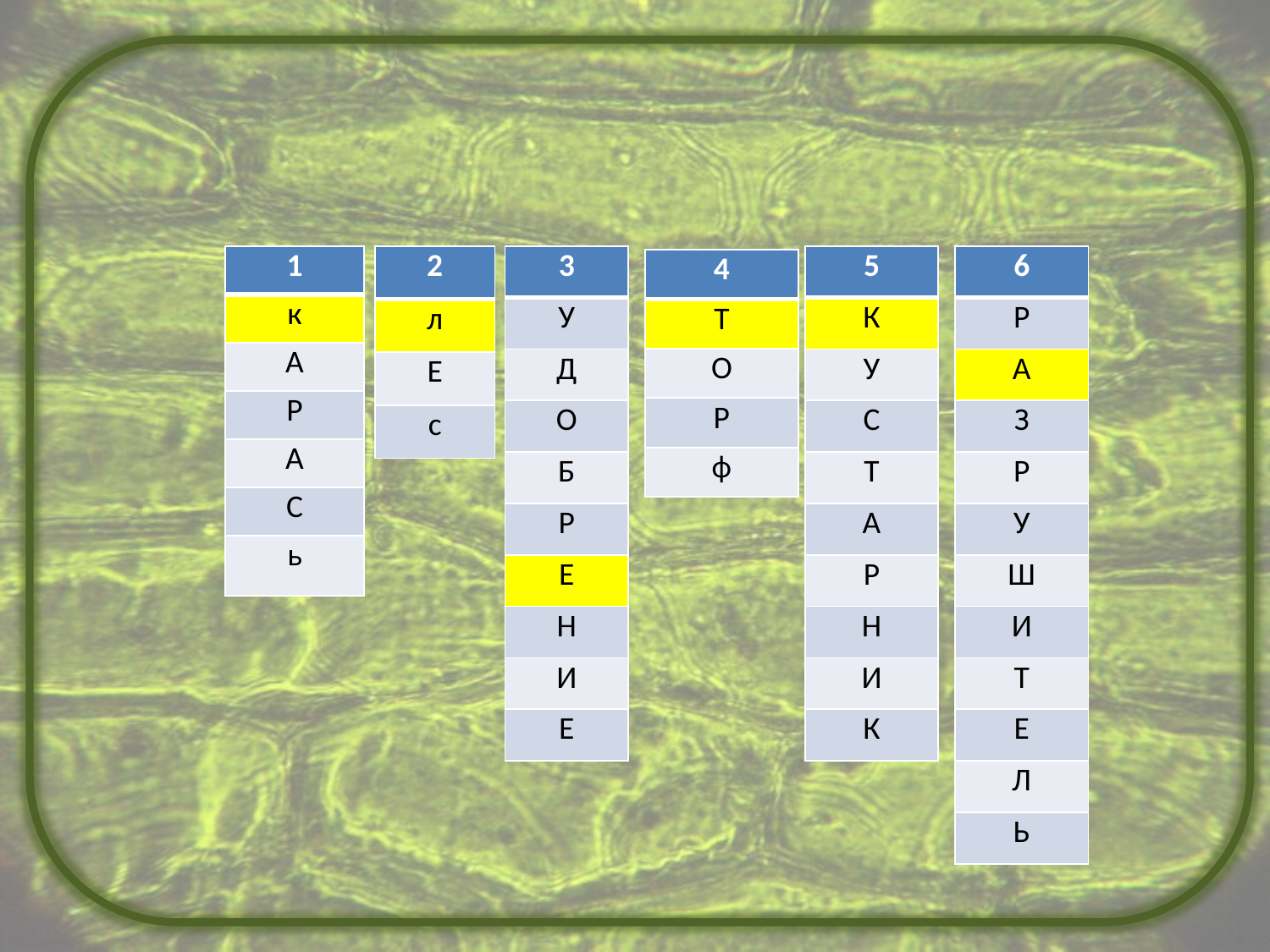

#
| 2 |
| --- |
| л |
| Е |
| с |
| 3 |
| --- |
| У |
| Д |
| О |
| Б |
| Р |
| Е |
| Н |
| И |
| Е |
| 5 |
| --- |
| К |
| У |
| С |
| Т |
| А |
| Р |
| Н |
| И |
| К |
| 6 |
| --- |
| Р |
| А |
| З |
| Р |
| У |
| Ш |
| И |
| Т |
| Е |
| Л |
| Ь |
| 1 |
| --- |
| к |
| А |
| Р |
| А |
| С |
| ь |
| 4 |
| --- |
| Т |
| О |
| Р |
| ф |